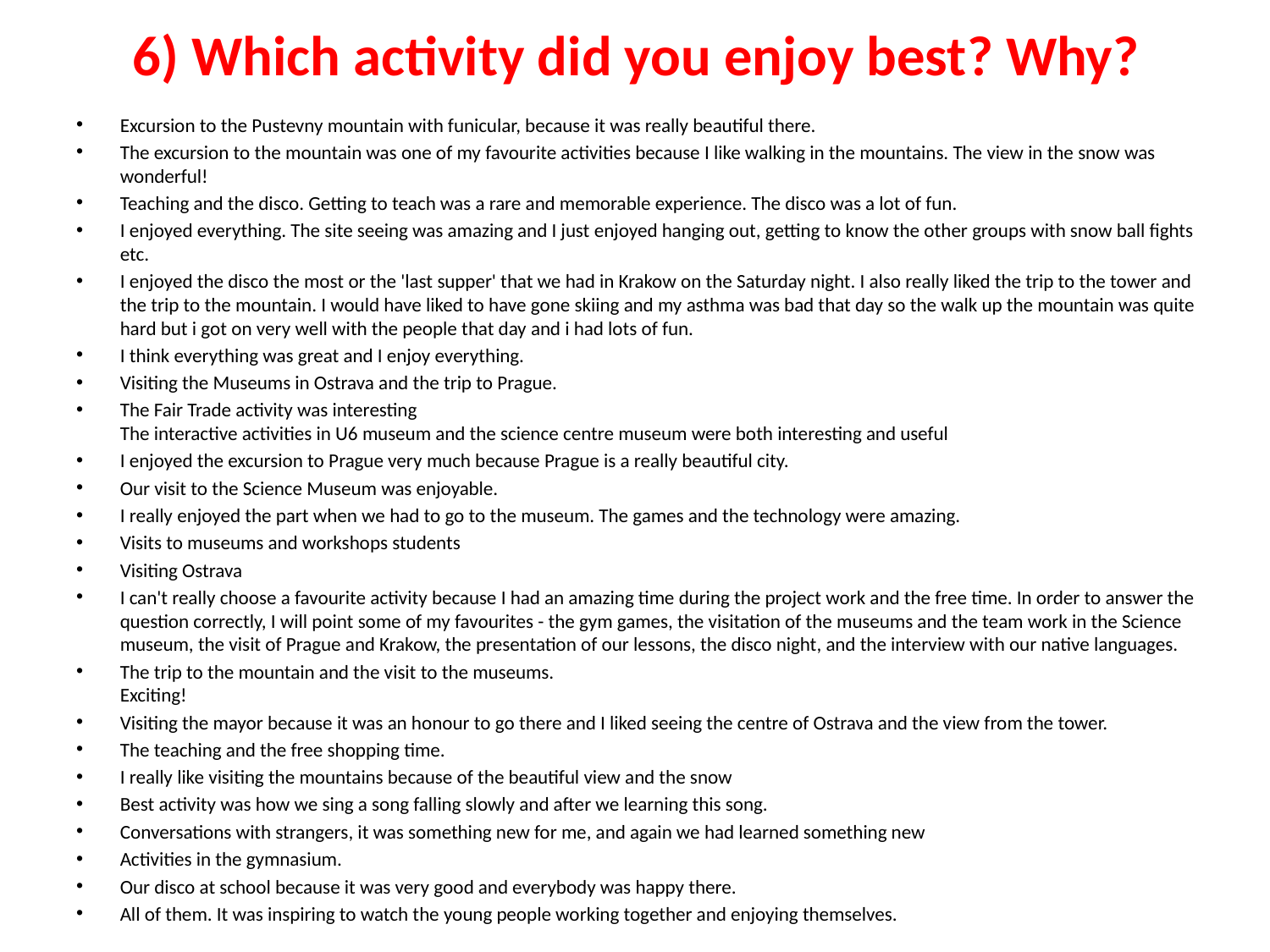

# 6) Which activity did you enjoy best? Why?
Excursion to the Pustevny mountain with funicular, because it was really beautiful there.
The excursion to the mountain was one of my favourite activities because I like walking in the mountains. The view in the snow was wonderful!
Teaching and the disco. Getting to teach was a rare and memorable experience. The disco was a lot of fun.
I enjoyed everything. The site seeing was amazing and I just enjoyed hanging out, getting to know the other groups with snow ball fights etc.
I enjoyed the disco the most or the 'last supper' that we had in Krakow on the Saturday night. I also really liked the trip to the tower and the trip to the mountain. I would have liked to have gone skiing and my asthma was bad that day so the walk up the mountain was quite hard but i got on very well with the people that day and i had lots of fun.
I think everything was great and I enjoy everything.
Visiting the Museums in Ostrava and the trip to Prague.
The Fair Trade activity was interesting
The interactive activities in U6 museum and the science centre museum were both interesting and useful
I enjoyed the excursion to Prague very much because Prague is a really beautiful city.
Our visit to the Science Museum was enjoyable.
I really enjoyed the part when we had to go to the museum. The games and the technology were amazing.
Visits to museums and workshops students
Visiting Ostrava
I can't really choose a favourite activity because I had an amazing time during the project work and the free time. In order to answer the question correctly, I will point some of my favourites - the gym games, the visitation of the museums and the team work in the Science museum, the visit of Prague and Krakow, the presentation of our lessons, the disco night, and the interview with our native languages.
The trip to the mountain and the visit to the museums.
Exciting!
Visiting the mayor because it was an honour to go there and I liked seeing the centre of Ostrava and the view from the tower.
The teaching and the free shopping time.
I really like visiting the mountains because of the beautiful view and the snow
Best activity was how we sing a song falling slowly and after we learning this song.
Conversations with strangers, it was something new for me, and again we had learned something new
Activities in the gymnasium.
Our disco at school because it was very good and everybody was happy there.
All of them. It was inspiring to watch the young people working together and enjoying themselves.